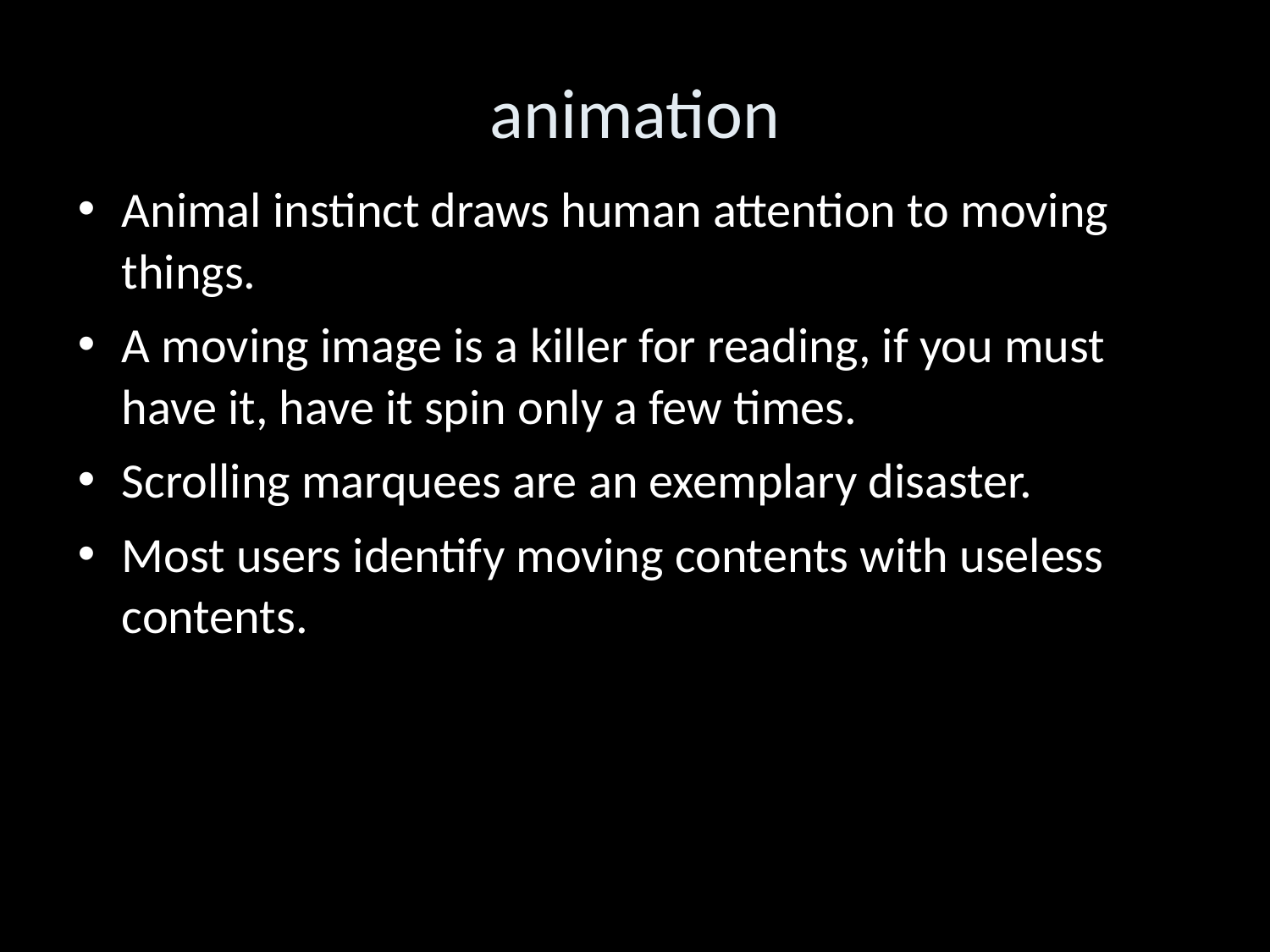

animation
Animal instinct draws human attention to moving things.
A moving image is a killer for reading, if you must have it, have it spin only a few times.
Scrolling marquees are an exemplary disaster.
Most users identify moving contents with useless contents.